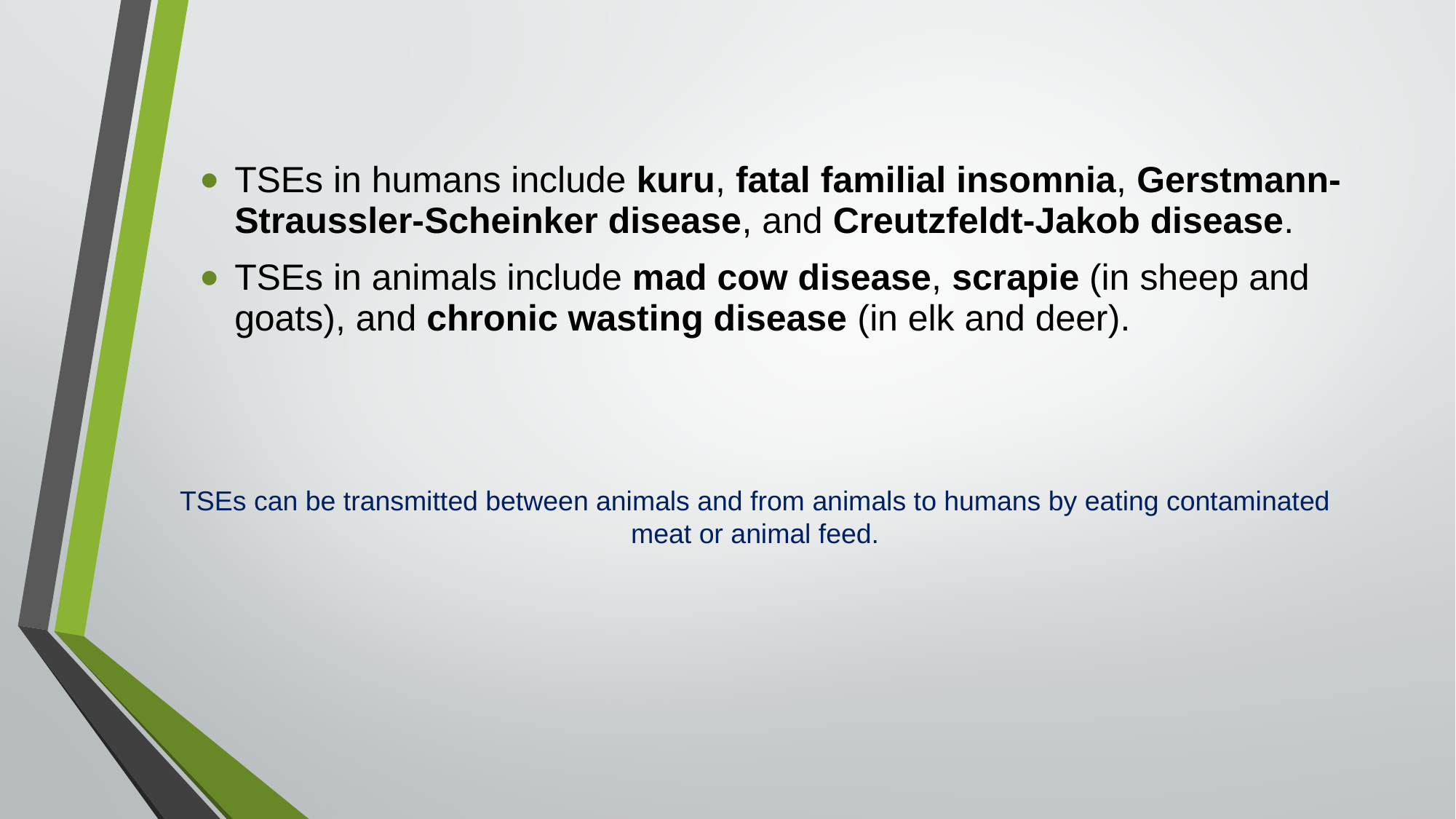

TSEs in humans include kuru, fatal familial insomnia, Gerstmann-Straussler-Scheinker disease, and Creutzfeldt-Jakob disease.
TSEs in animals include mad cow disease, scrapie (in sheep and goats), and chronic wasting disease (in elk and deer).

TSEs can be transmitted between animals and from animals to humans by eating contaminated meat or animal feed.